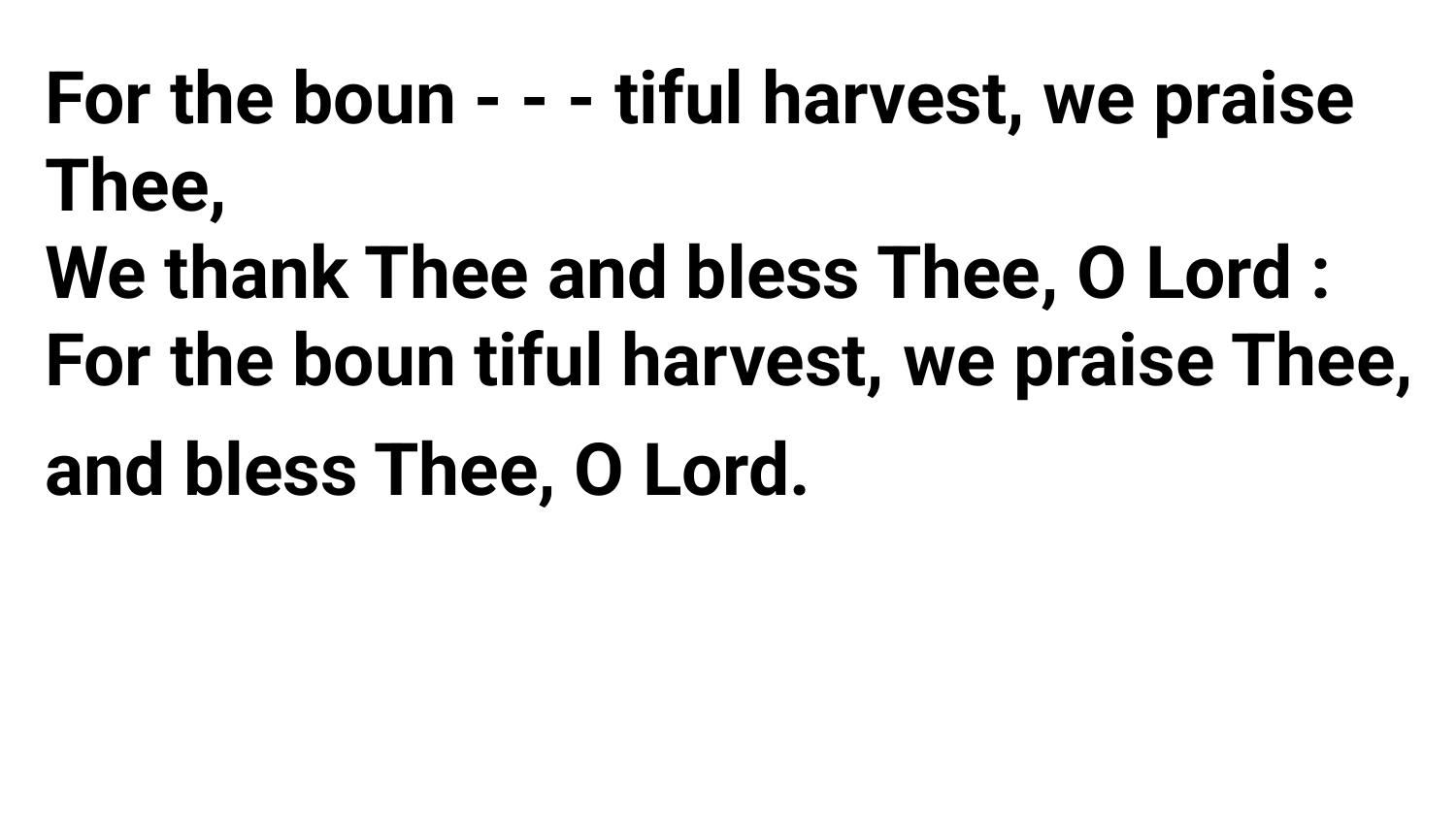

For the boun - - - tiful harvest, we praise Thee,
We thank Thee and bless Thee, O Lord :
For the boun tiful harvest, we praise Thee,
and bless Thee, O Lord.